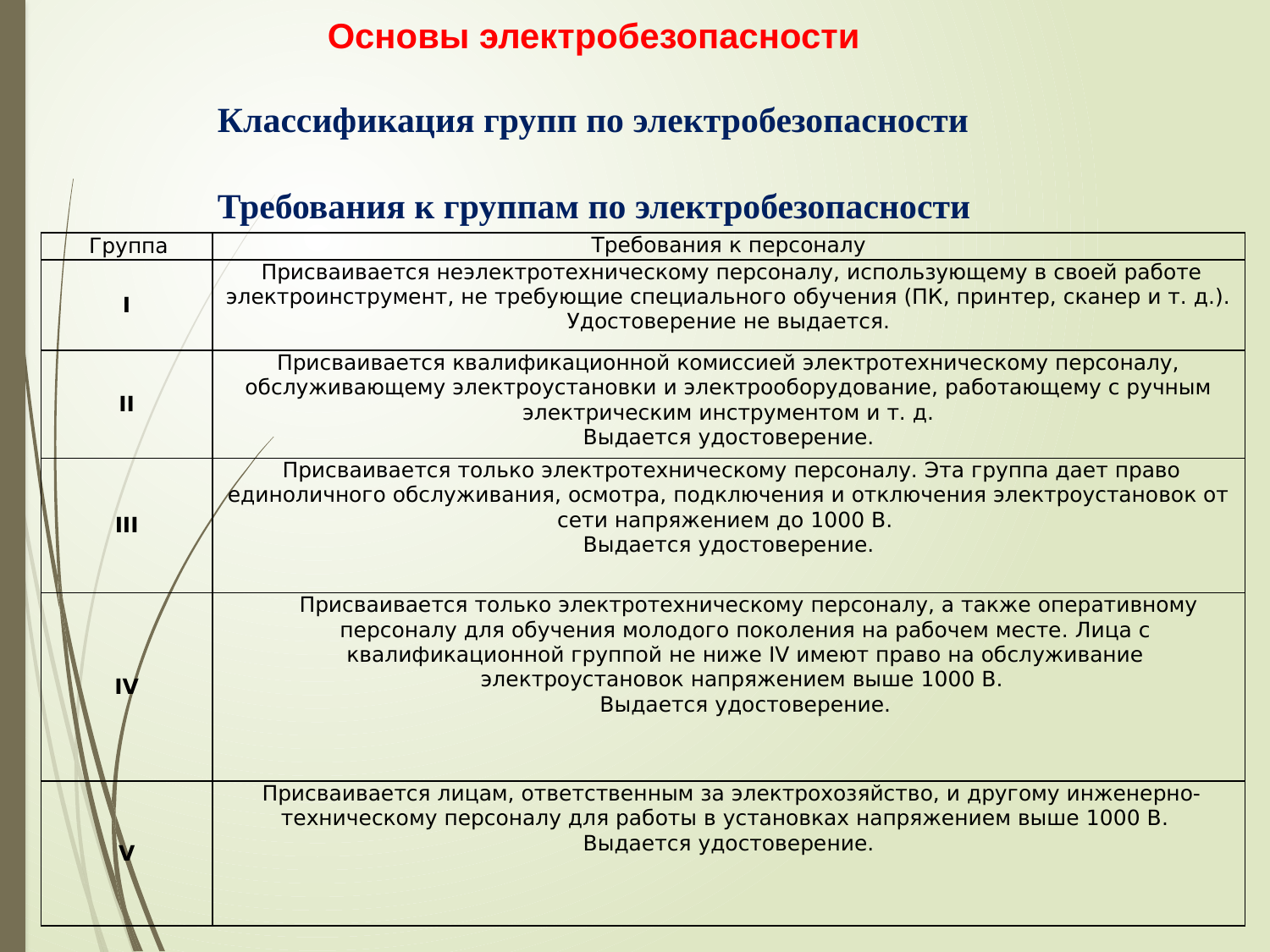

Основы электробезопасности
Классификация групп по электробезопасности
Требования к группам по электробезопасности
| Группа | Требования к персоналу |
| --- | --- |
| I | Присваивается неэлектротехническому персоналу, использующему в своей работе электроинструмент, не требующие специального обучения (ПК, принтер, сканер и т. д.). Удостоверение не выдается. |
| II | Присваивается квалификационной комиссией электротехническому персоналу, обслуживающему электроустановки и электрооборудование, работающему с ручным электрическим инструментом и т. д. Выдается удостоверение. |
| III | Присваивается только электротехническому персоналу. Эта группа дает право единоличного обслуживания, осмотра, подключения и отключения электроустановок от сети напряжением до 1000 В. Выдается удостоверение. |
| IV | Присваивается только электротехническому персоналу, а также оперативному персоналу для обучения молодого поколения на рабочем месте. Лица с квалификационной группой не ниже IV имеют право на обслуживание электроустановок напряжением выше 1000 В. Выдается удостоверение. |
| V | Присваивается лицам, ответственным за электрохозяйство, и другому инженерно-техническому персоналу для работы в установках напряжением выше 1000 В. Выдается удостоверение. |